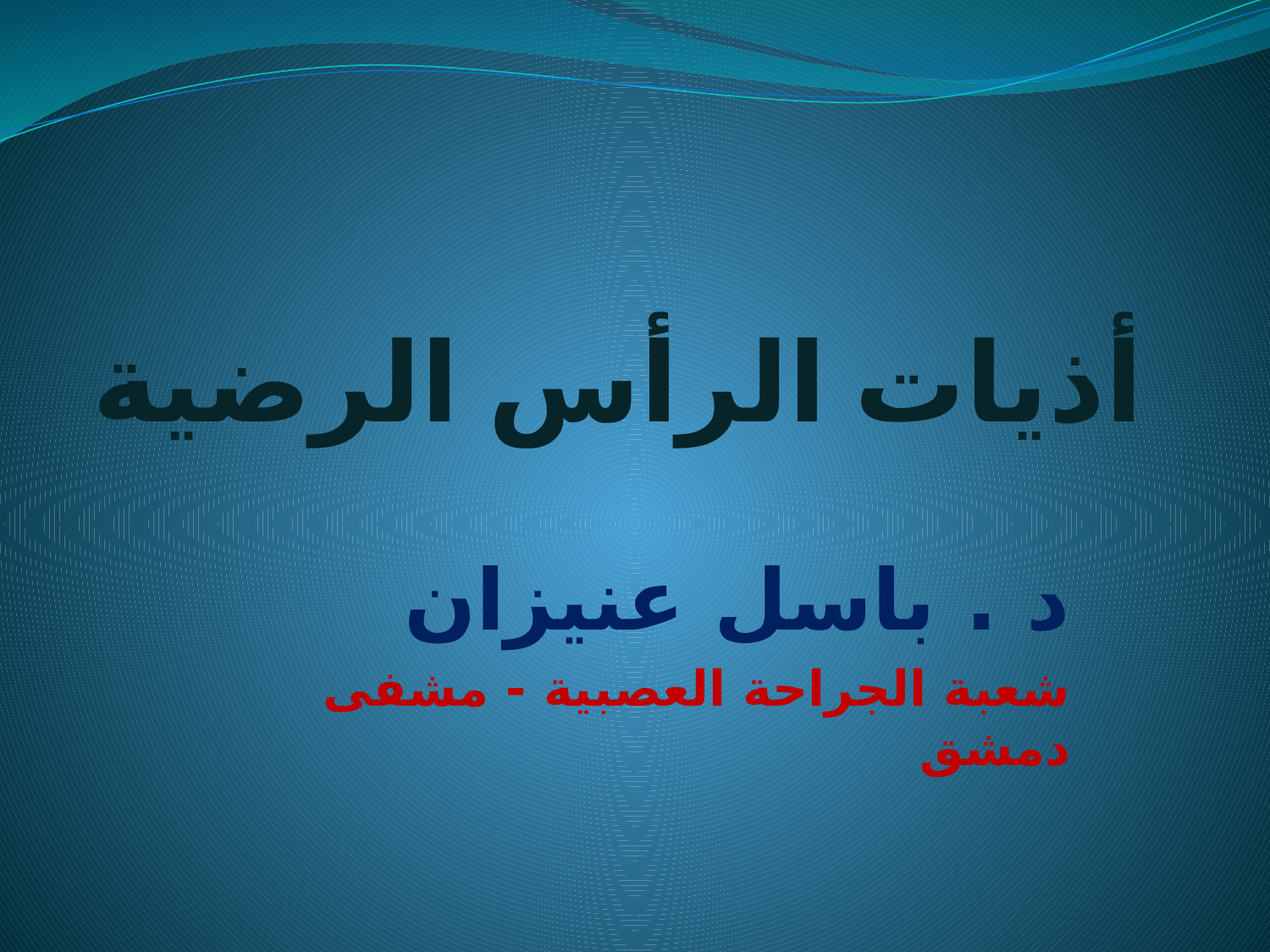

# أذيات الرأس الرضية

د . باسل عنيزان
 شعبة الجراحة العصبية - مشفى دمشق